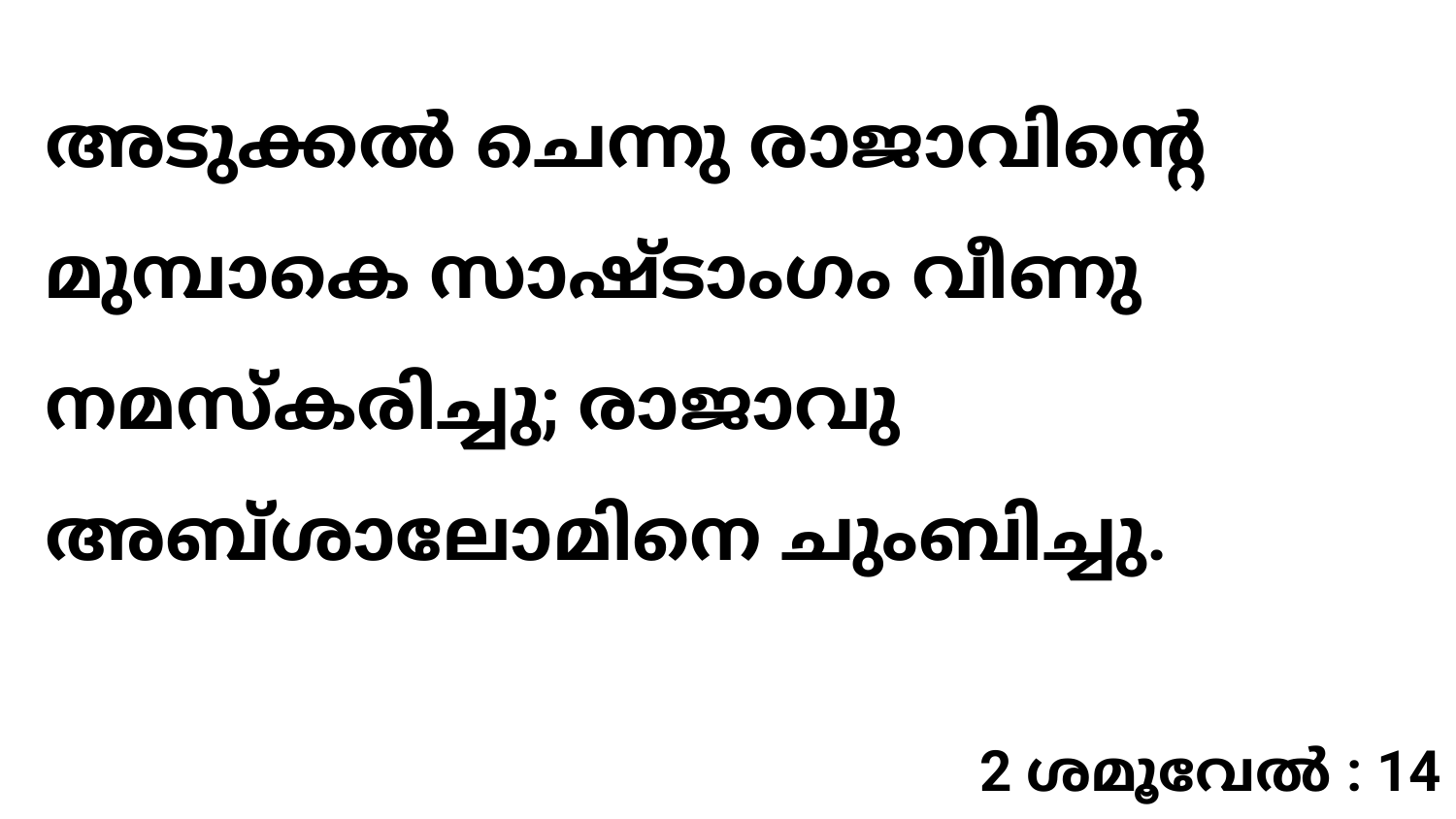

അടുക്കൽ ചെന്നു രാജാവിന്റെ മുമ്പാകെ സാഷ്ടാംഗം വീണു നമസ്കരിച്ചു; രാജാവു അബ്ശാലോമിനെ ചുംബിച്ചു.
2 ശമൂവേൽ : 14